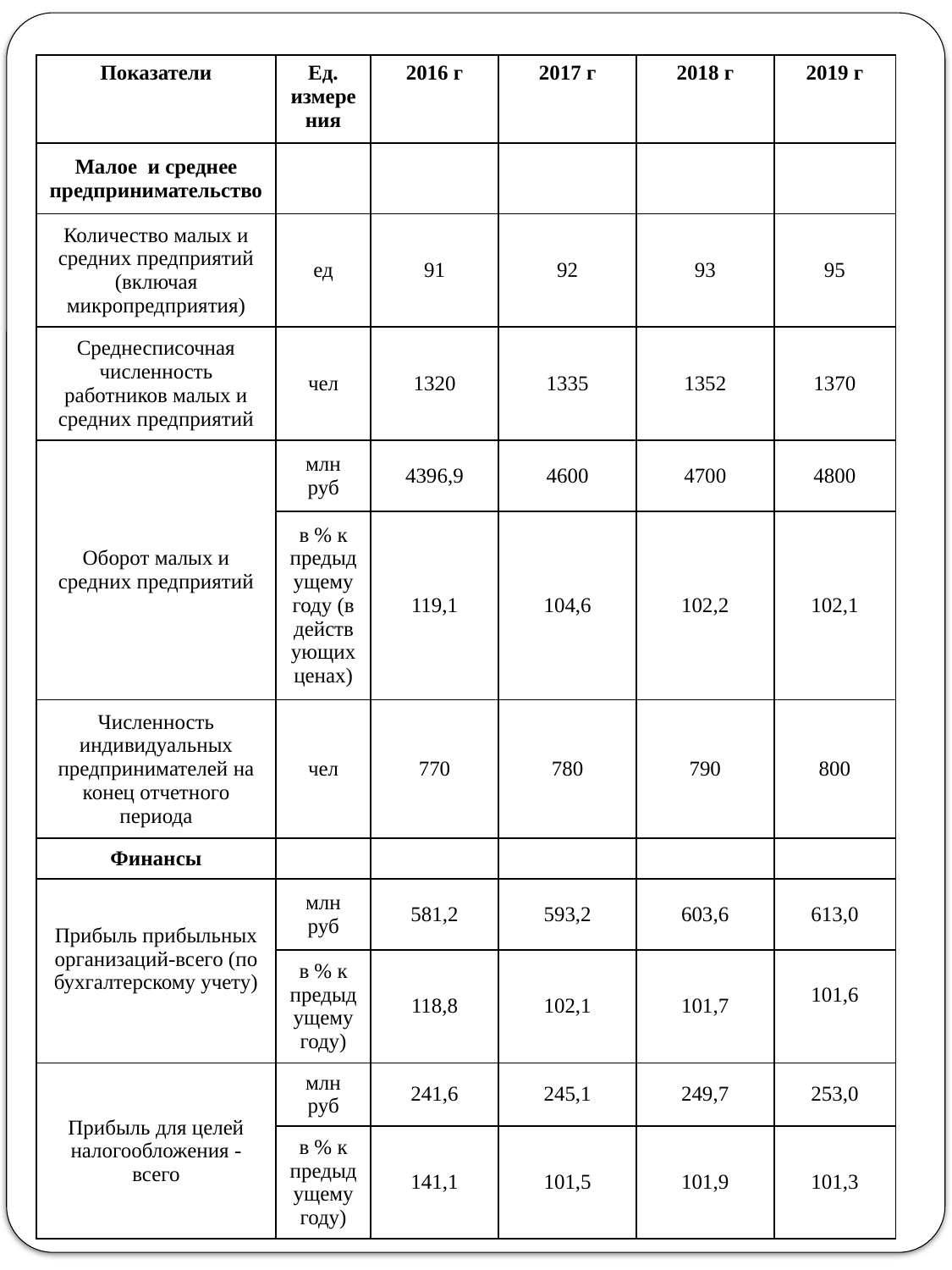

| Показатели | Ед. измерения | 2016 г | 2017 г | 2018 г | 2019 г |
| --- | --- | --- | --- | --- | --- |
| Малое и среднее предпринимательство |  |  |  |  |  |
| Количество малых и средних предприятий (включая микропредприятия) | ед | 91 | 92 | 93 | 95 |
| Среднесписочная численность работников малых и средних предприятий | чел | 1320 | 1335 | 1352 | 1370 |
| Оборот малых и средних предприятий | млн руб | 4396,9 | 4600 | 4700 | 4800 |
|  | в % к предыдущему году (в действующих ценах) | 119,1 | 104,6 | 102,2 | 102,1 |
| Численность индивидуальных предпринимателей на конец отчетного периода | чел | 770 | 780 | 790 | 800 |
| Финансы |  |  |  |  |  |
| Прибыль прибыльных организаций-всего (по бухгалтерскому учету) | млн руб | 581,2 | 593,2 | 603,6 | 613,0 |
|  | в % к предыдущему году) | 118,8 | 102,1 | 101,7 | 101,6 |
| Прибыль для целей налогообложения - всего | млн руб | 241,6 | 245,1 | 249,7 | 253,0 |
|  | в % к предыдущему году) | 141,1 | 101,5 | 101,9 | 101,3 |